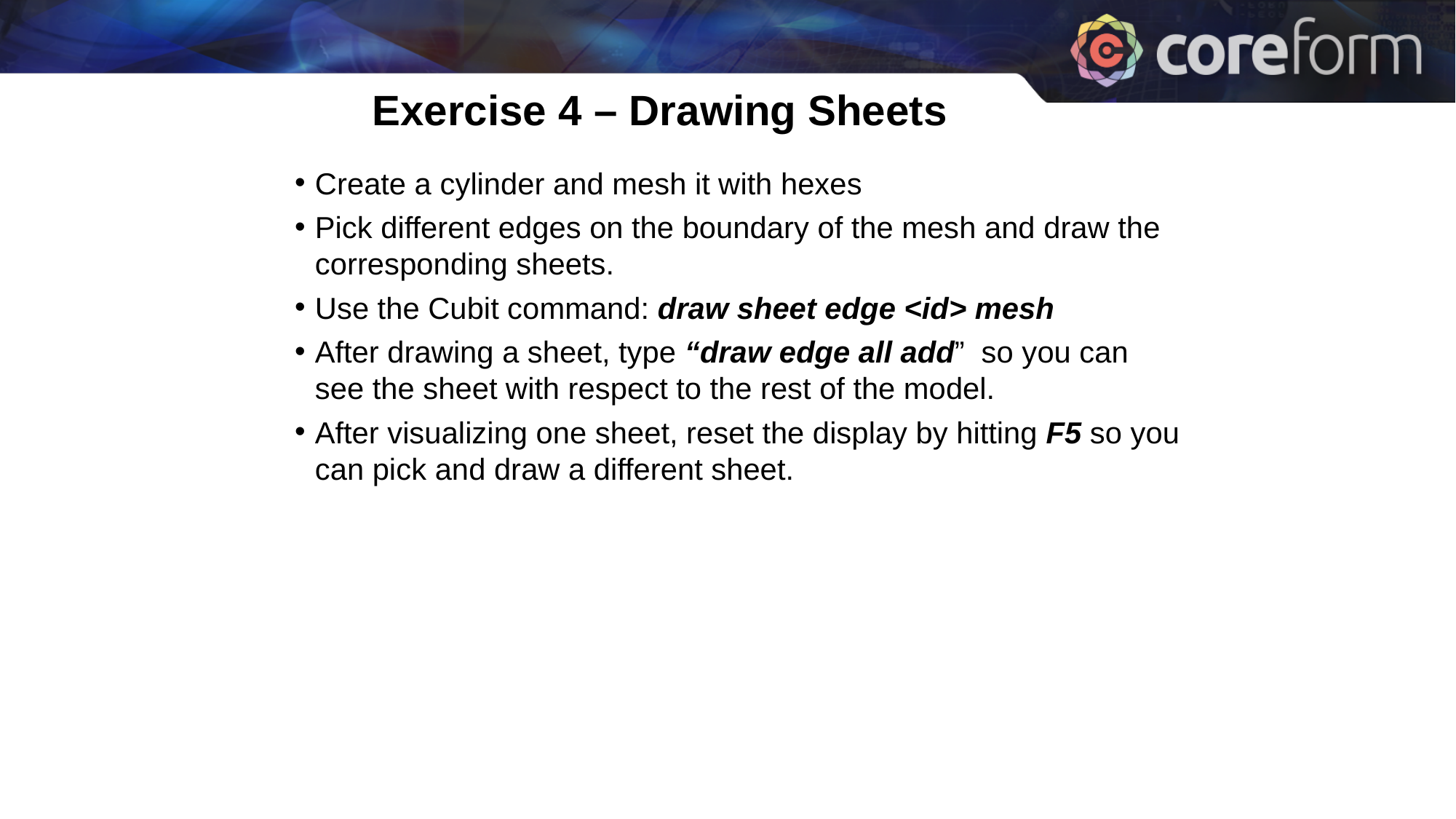

Exercise 4 – Drawing Sheets
Create a cylinder and mesh it with hexes
Pick different edges on the boundary of the mesh and draw the corresponding sheets.
Use the Cubit command: draw sheet edge <id> mesh
After drawing a sheet, type “draw edge all add”  so you can see the sheet with respect to the rest of the model.
After visualizing one sheet, reset the display by hitting F5 so you can pick and draw a different sheet.